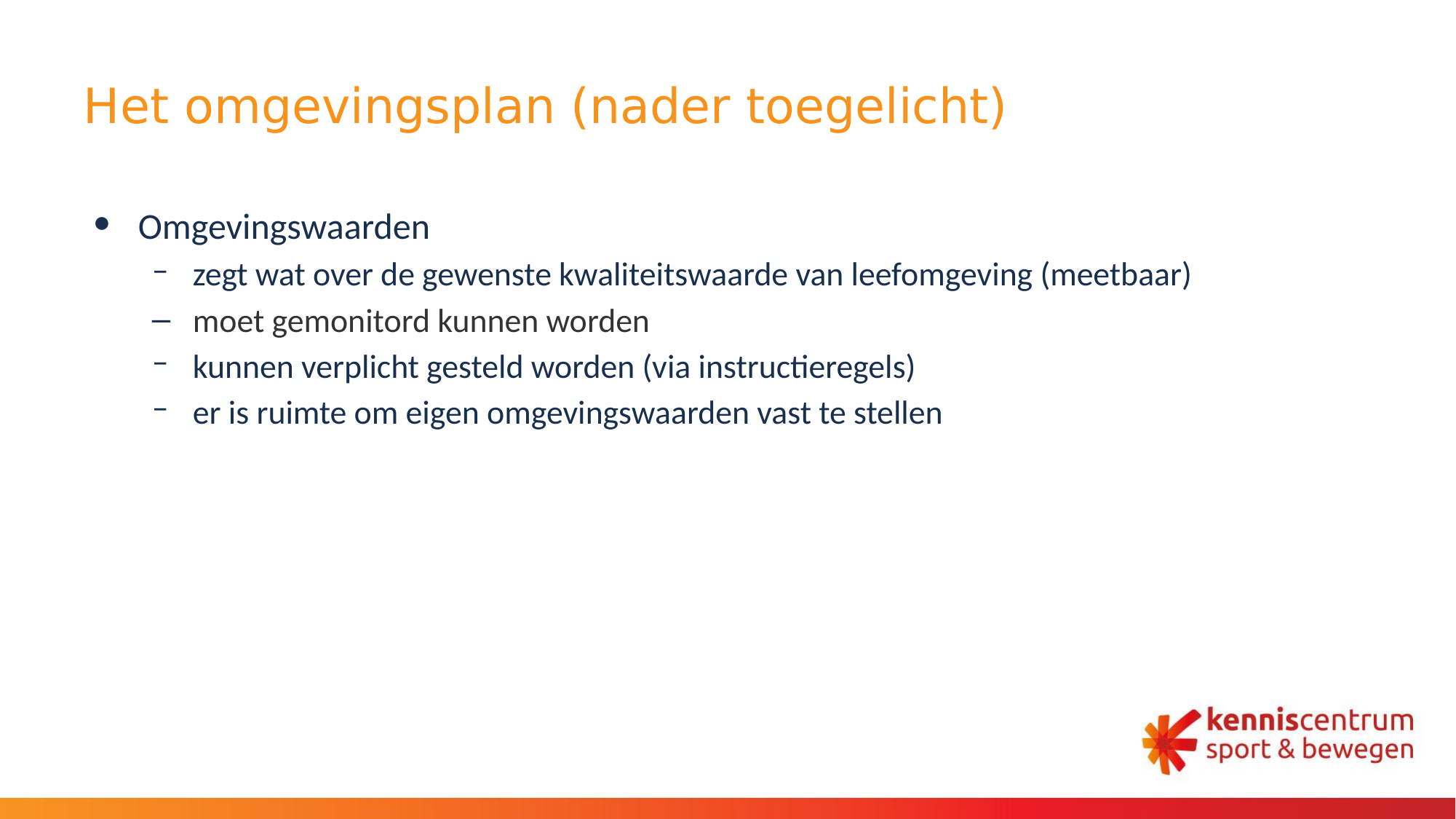

# Het omgevingsplan (nader toegelicht)
Omgevingswaarden
zegt wat over de gewenste kwaliteitswaarde van leefomgeving (meetbaar)
moet gemonitord kunnen worden
kunnen verplicht gesteld worden (via instructieregels)
er is ruimte om eigen omgevingswaarden vast te stellen